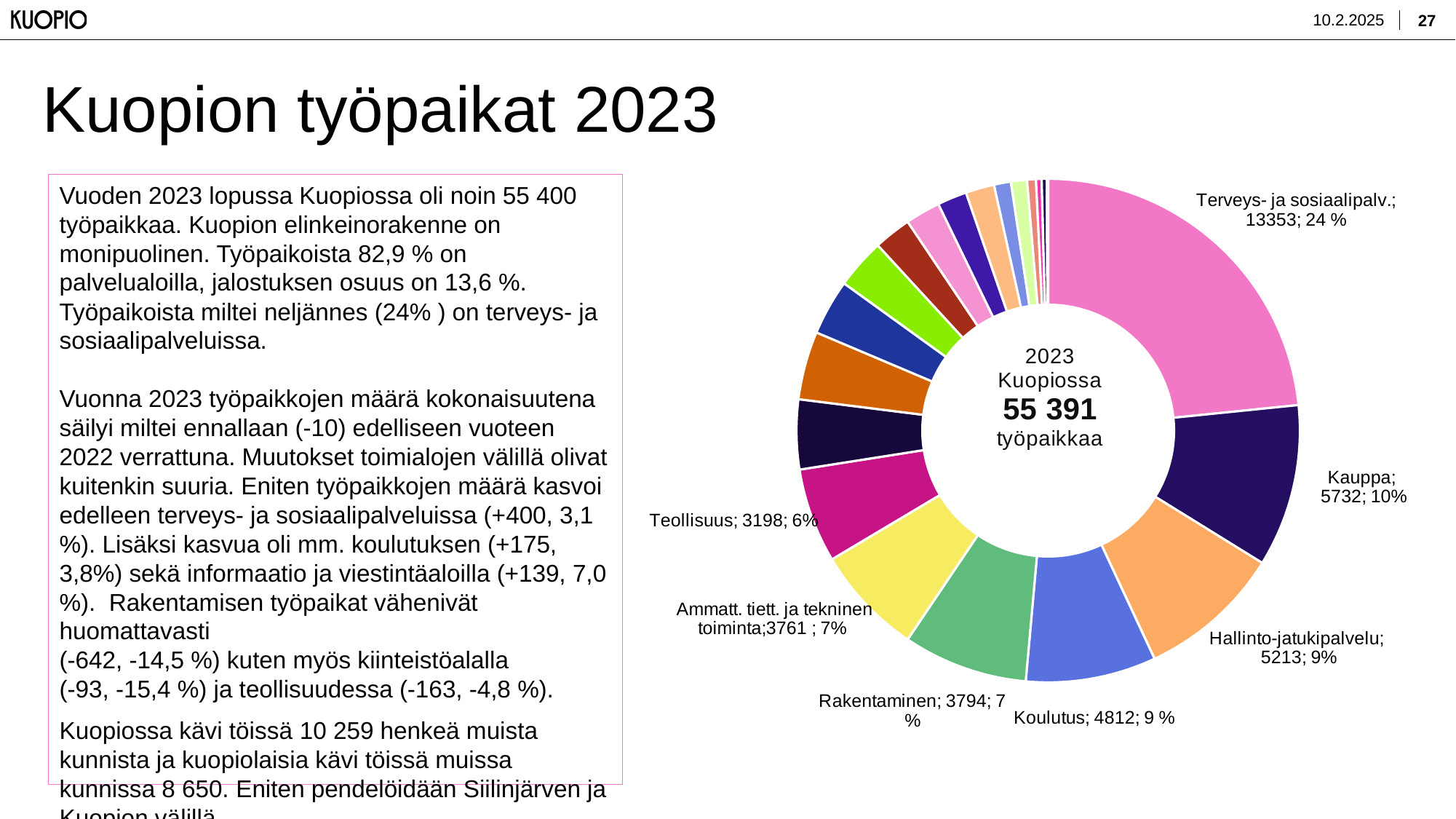

27

### Chart

| Category |  |
|---|---|
| Terveys- ja sosiaalipalv. | 12953.0 |
| Kauppa | 5779.0 |
| Hallinto- ja tukipalvelutoiminta | 5120.0 |
| Koulutus | 4637.0 |
| Rakentaminen | 4436.0 |
| Amm-, tiett. ja tek. toiminta | 3891.0 |
| Teollisuus | 3361.0 |
| Julkinen hallinto ja maanpuolustus | 2479.0 |
| Kuljetus ja varastointi | 2425.0 |
| Informaatio ja viestintä | 1979.0 |
| Majoitus- ja ravitsemistoiminta | 1783.0 |
| Maa-, metsä- ja kalatalous | 1333.0 |
| Muu palvelutoiminta | 1243.0 |
| Rahoitus- ja vakuutustoiminta | 1048.0 |
| Taiteet, viihde ja virkistys | 1019.0 |
| Kiinteistöalan toiminta | 602.0 |
| Toimiala tuntematon | 570.0 |
| Vesihuolto, viemäri- ja jätevesihuolto, jätehuolto ja muu ympäristön puhtaanapito | 314.0 |
| Kotitalouksien toiminta työnantajina | 200.0 |
| Sähkö-, kaasu- ja lämpöhuolto | 179.0 |
| Kaivostoiminta ja louhinta | 50.0 |
| Kansainvälisten organisaatioiden ja toimielinten toiminta | 0.0 |
10.2.2025
# Kuopion työpaikat 2023
Vuoden 2023 lopussa Kuopiossa oli noin 55 400 työpaikkaa. Kuopion elinkeinorakenne on monipuolinen. Työpaikoista 82,9 % on palvelualoilla, jalostuksen osuus on 13,6 %. Työpaikoista miltei neljännes (24% ) on terveys- ja sosiaalipalveluissa.
Vuonna 2023 työpaikkojen määrä kokonaisuutena säilyi miltei ennallaan (-10) edelliseen vuoteen 2022 verrattuna. Muutokset toimialojen välillä olivat kuitenkin suuria. Eniten työpaikkojen määrä kasvoi edelleen terveys- ja sosiaalipalveluissa (+400, 3,1 %). Lisäksi kasvua oli mm. koulutuksen (+175, 3,8%) sekä informaatio ja viestintäaloilla (+139, 7,0 %).  Rakentamisen työpaikat vähenivät huomattavasti
(-642, -14,5 %) kuten myös kiinteistöalalla
(-93, -15,4 %) ja teollisuudessa (-163, -4,8 %).
Kuopiossa kävi töissä 10 259 henkeä muista kunnista ja kuopiolaisia kävi töissä muissa kunnissa 8 650. Eniten pendelöidään Siilinjärven ja Kuopion välillä.